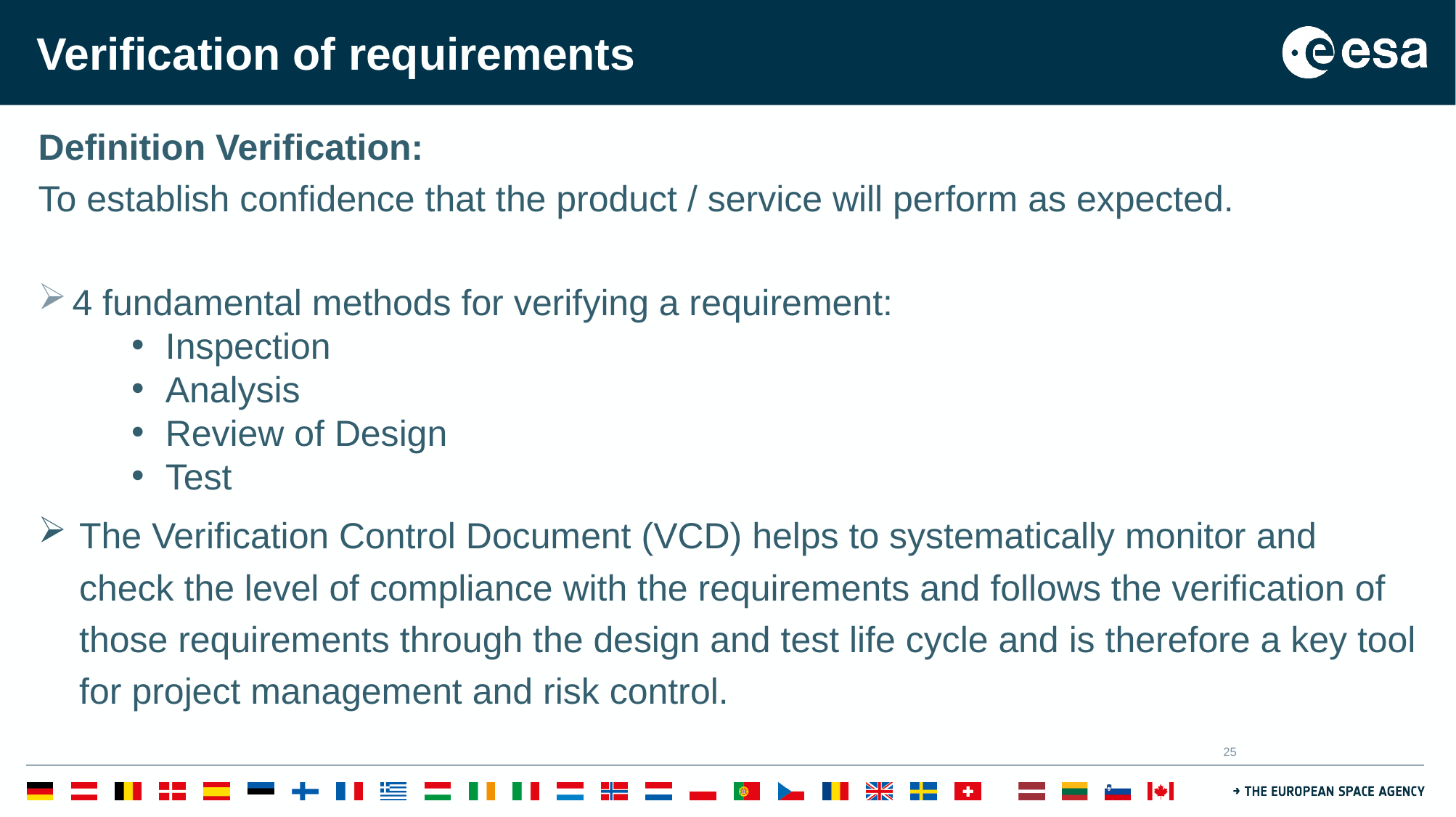

# Verification of requirements
Definition Verification:
To establish confidence that the product / service will perform as expected.

4 fundamental methods for verifying a requirement:
Inspection
Analysis
Review of Design
Test
The Verification Control Document (VCD) helps to systematically monitor and check the level of compliance with the requirements and follows the verification of those requirements through the design and test life cycle and is therefore a key tool for project management and risk control.